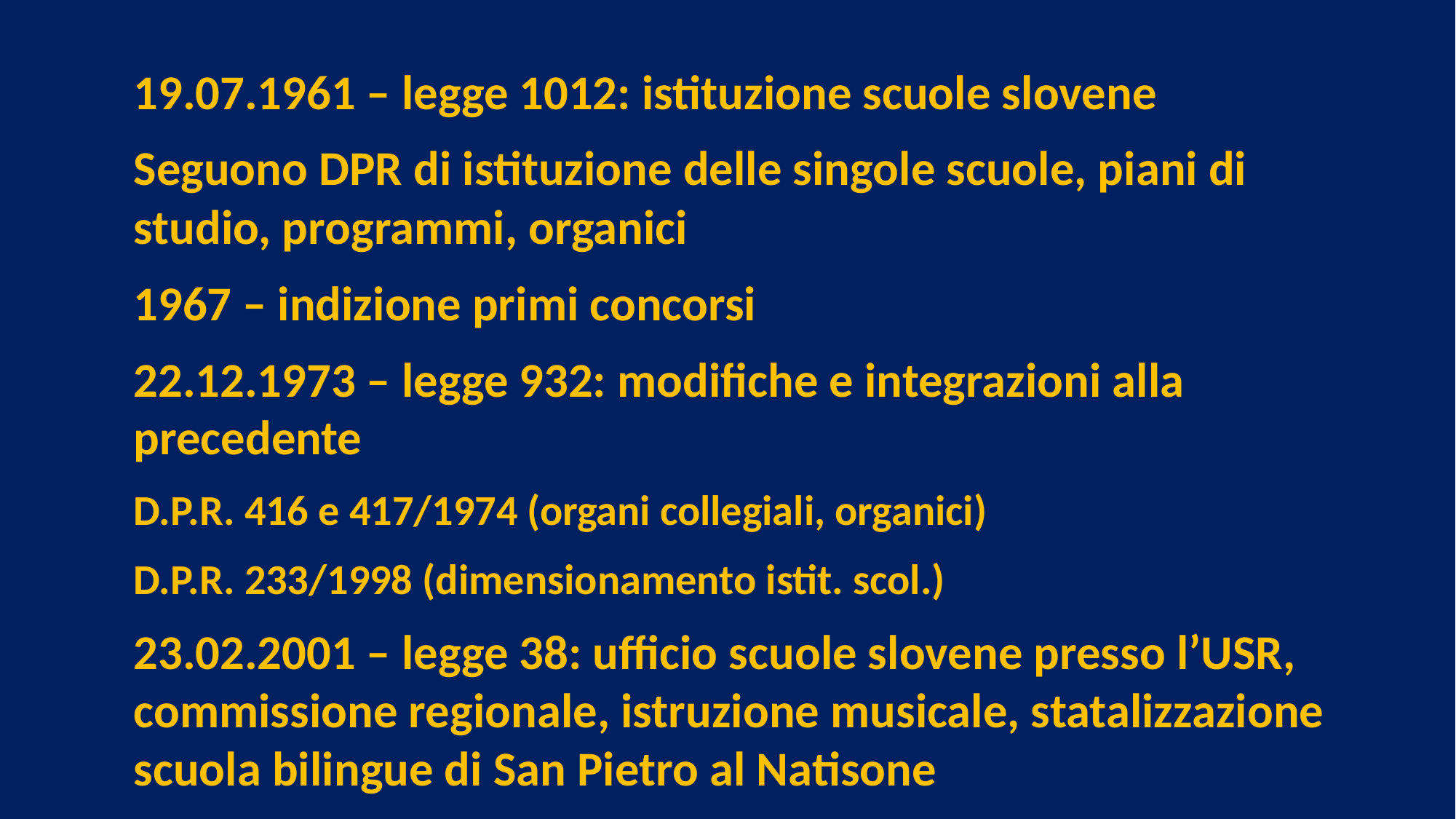

19.07.1961 – legge 1012: istituzione scuole slovene
Seguono DPR di istituzione delle singole scuole, piani di studio, programmi, organici
1967 – indizione primi concorsi
22.12.1973 – legge 932: modifiche e integrazioni alla precedente
D.P.R. 416 e 417/1974 (organi collegiali, organici)
D.P.R. 233/1998 (dimensionamento istit. scol.)
23.02.2001 – legge 38: ufficio scuole slovene presso l’USR, commissione regionale, istruzione musicale, statalizzazione scuola bilingue di San Pietro al Natisone